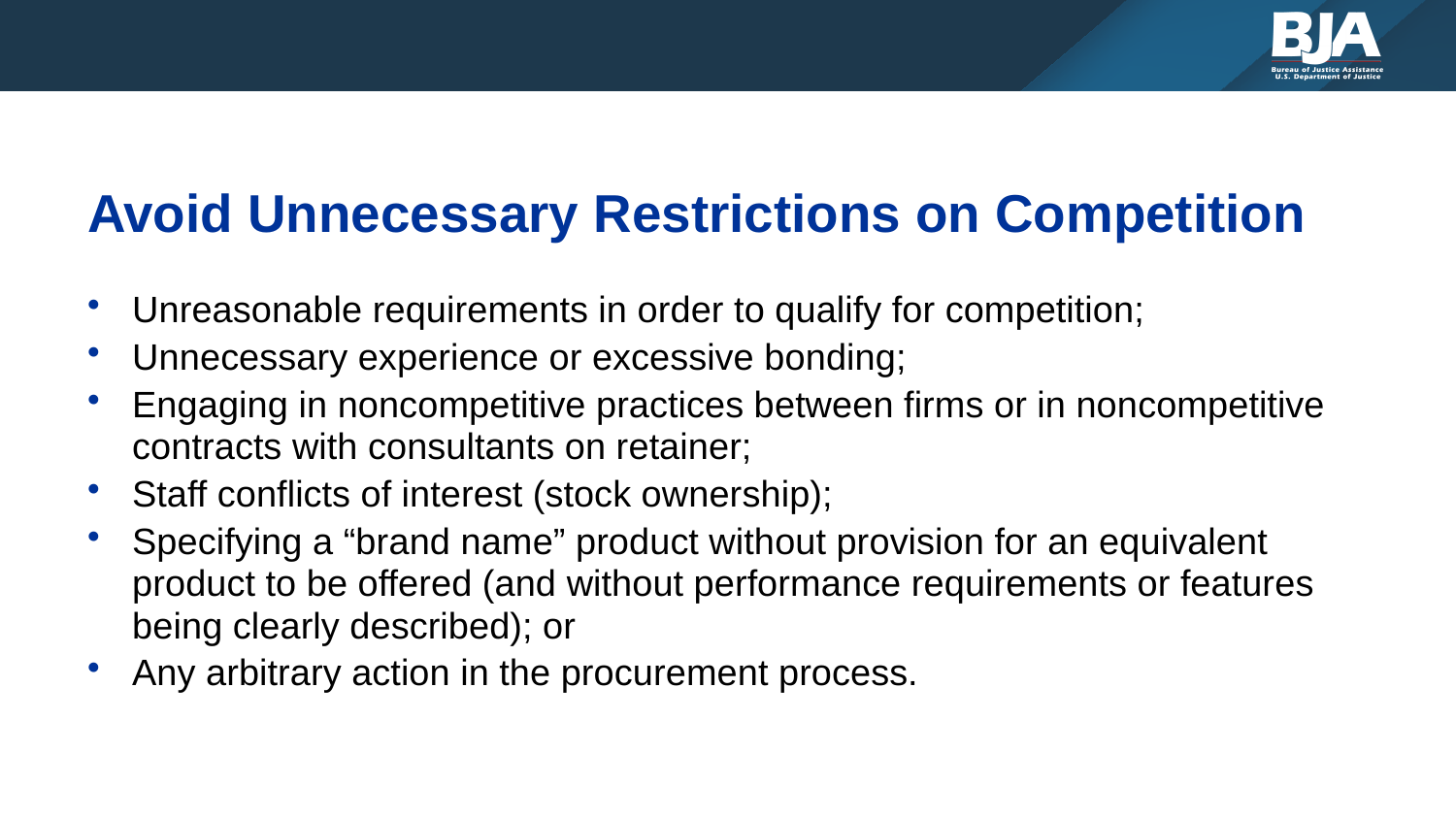

# Avoid Unnecessary Restrictions on Competition
Unreasonable requirements in order to qualify for competition;
Unnecessary experience or excessive bonding;
Engaging in noncompetitive practices between firms or in noncompetitive contracts with consultants on retainer;
Staff conflicts of interest (stock ownership);
Specifying a “brand name” product without provision for an equivalent product to be offered (and without performance requirements or features being clearly described); or
Any arbitrary action in the procurement process.